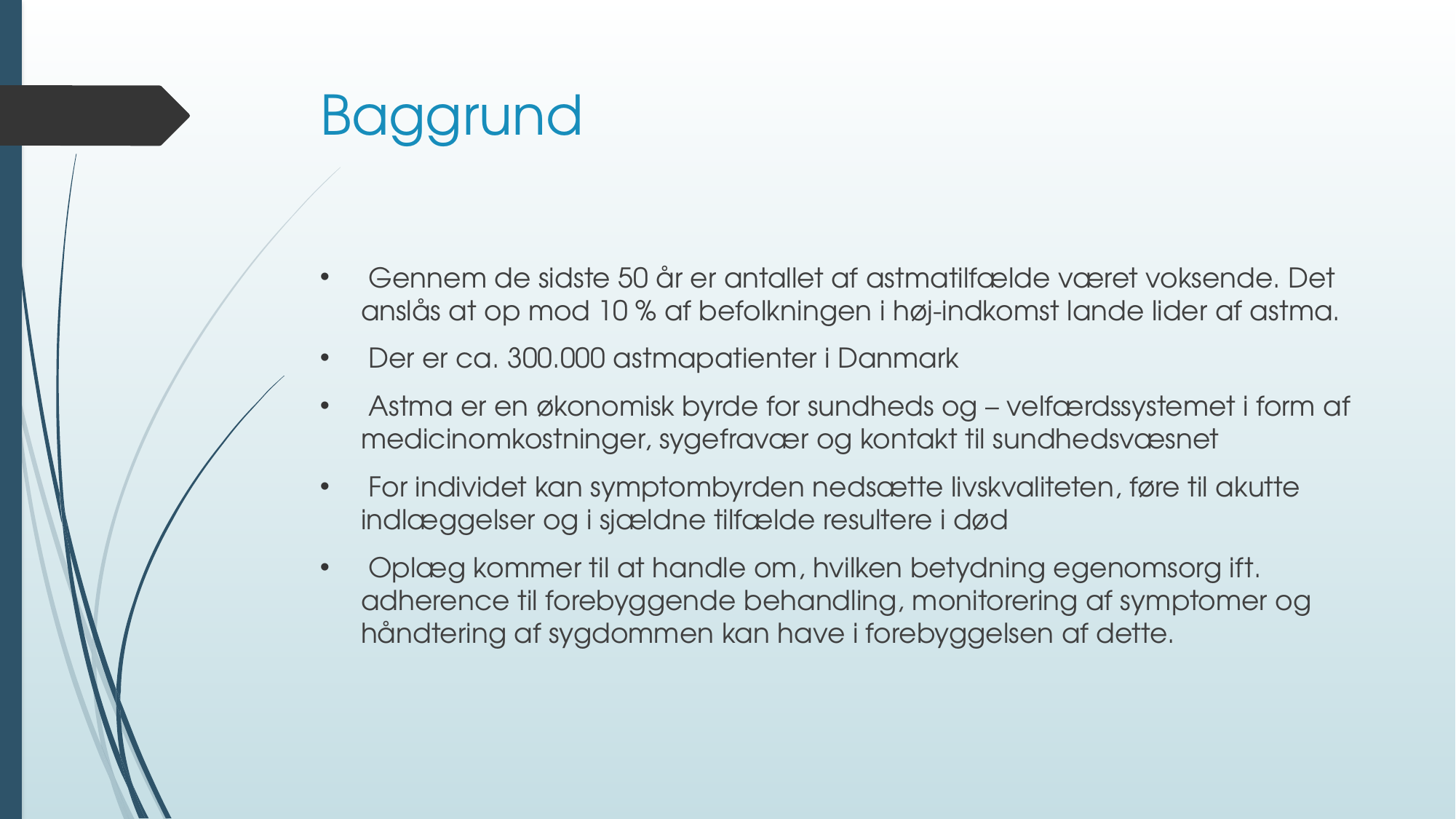

# Baggrund
 Gennem de sidste 50 år er antallet af astmatilfælde været voksende. Det anslås at op mod 10 % af befolkningen i høj-indkomst lande lider af astma.
 Der er ca. 300.000 astmapatienter i Danmark
 Astma er en økonomisk byrde for sundheds og – velfærdssystemet i form af medicinomkostninger, sygefravær og kontakt til sundhedsvæsnet
 For individet kan symptombyrden nedsætte livskvaliteten, føre til akutte indlæggelser og i sjældne tilfælde resultere i død
 Oplæg kommer til at handle om, hvilken betydning egenomsorg ift. adherence til forebyggende behandling, monitorering af symptomer og håndtering af sygdommen kan have i forebyggelsen af dette.